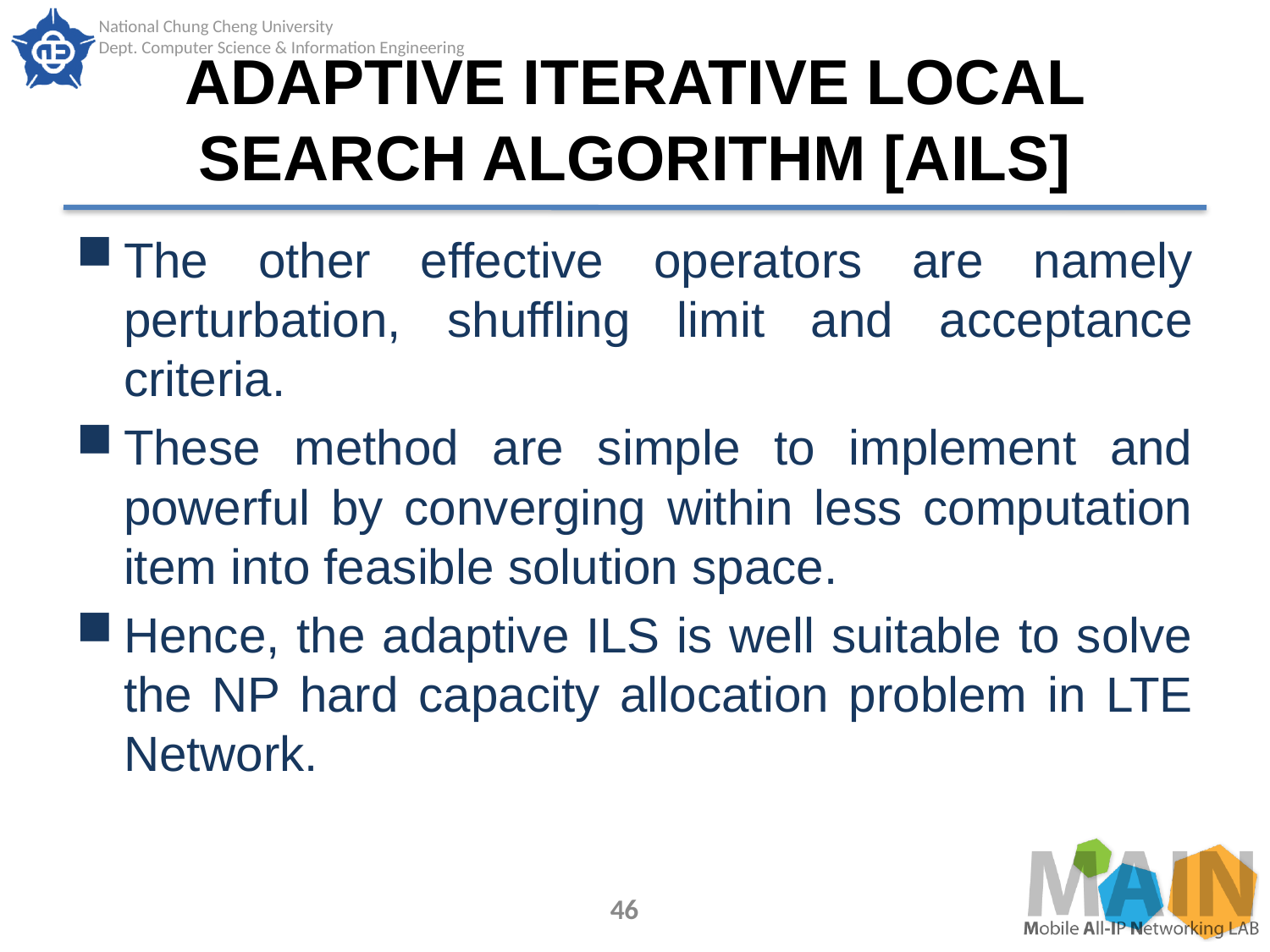

# ADAPTIVE ITERATIVE LOCAL SEARCH ALGORITHM [AILS]
The other effective operators are namely perturbation, shuffling limit and acceptance criteria.
These method are simple to implement and powerful by converging within less computation item into feasible solution space.
Hence, the adaptive ILS is well suitable to solve the NP hard capacity allocation problem in LTE Network.
46